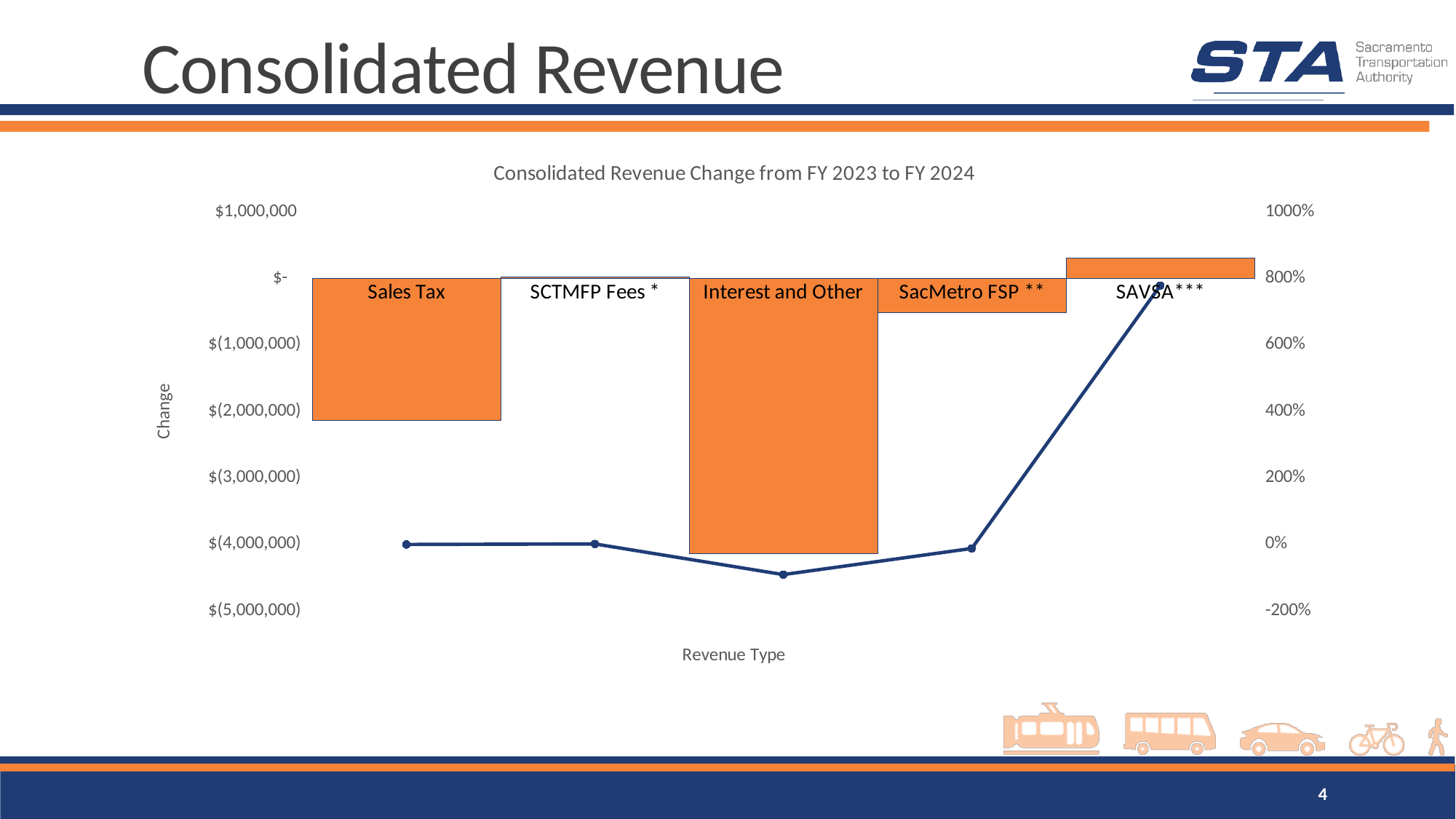

# Consolidated Revenue

### Chart: Consolidated Revenue Change from FY 2023 to FY 2024

| Category | Revenue Change from FY 2023 to FY 2024 | Change in Percent |
|---|---|---|
| Sales Tax | -2143000.0 | -0.012166251284467734 |
| SCTMFP Fees * | 20280.0 | 0.0033784960061945756 |
| Interest and Other | -4147189.0 | -0.9191627954396354 |
| SacMetro FSP ** | -516367.0 | -0.13172217599350225 |
| SAVSA*** | 311404.8425 | 7.785121062500001 |
4